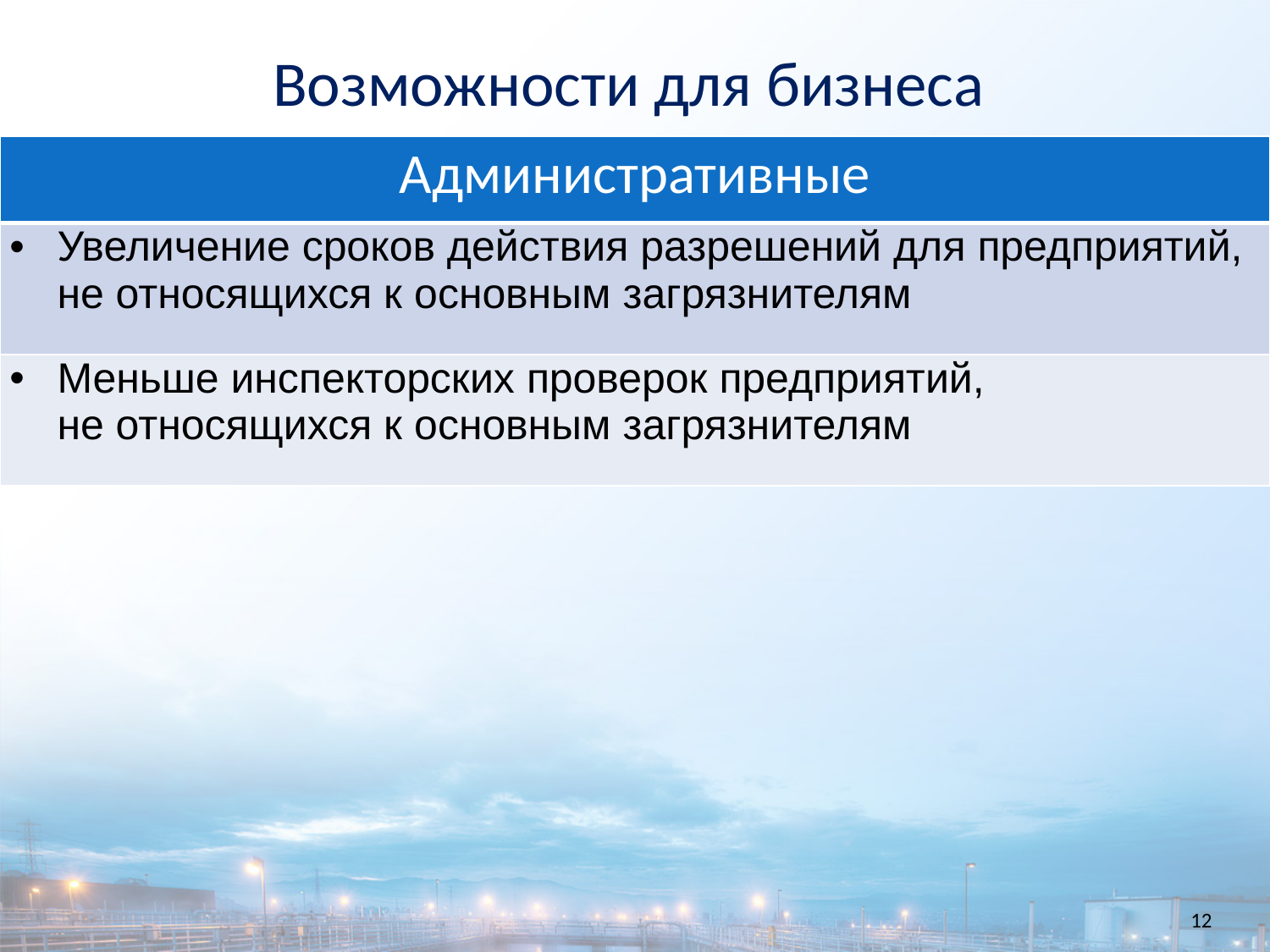

Возможности для бизнеса
| Административные |
| --- |
| Увеличение сроков действия разрешений для предприятий, не относящихся к основным загрязнителям |
| Меньше инспекторских проверок предприятий, не относящихся к основным загрязнителям |
12